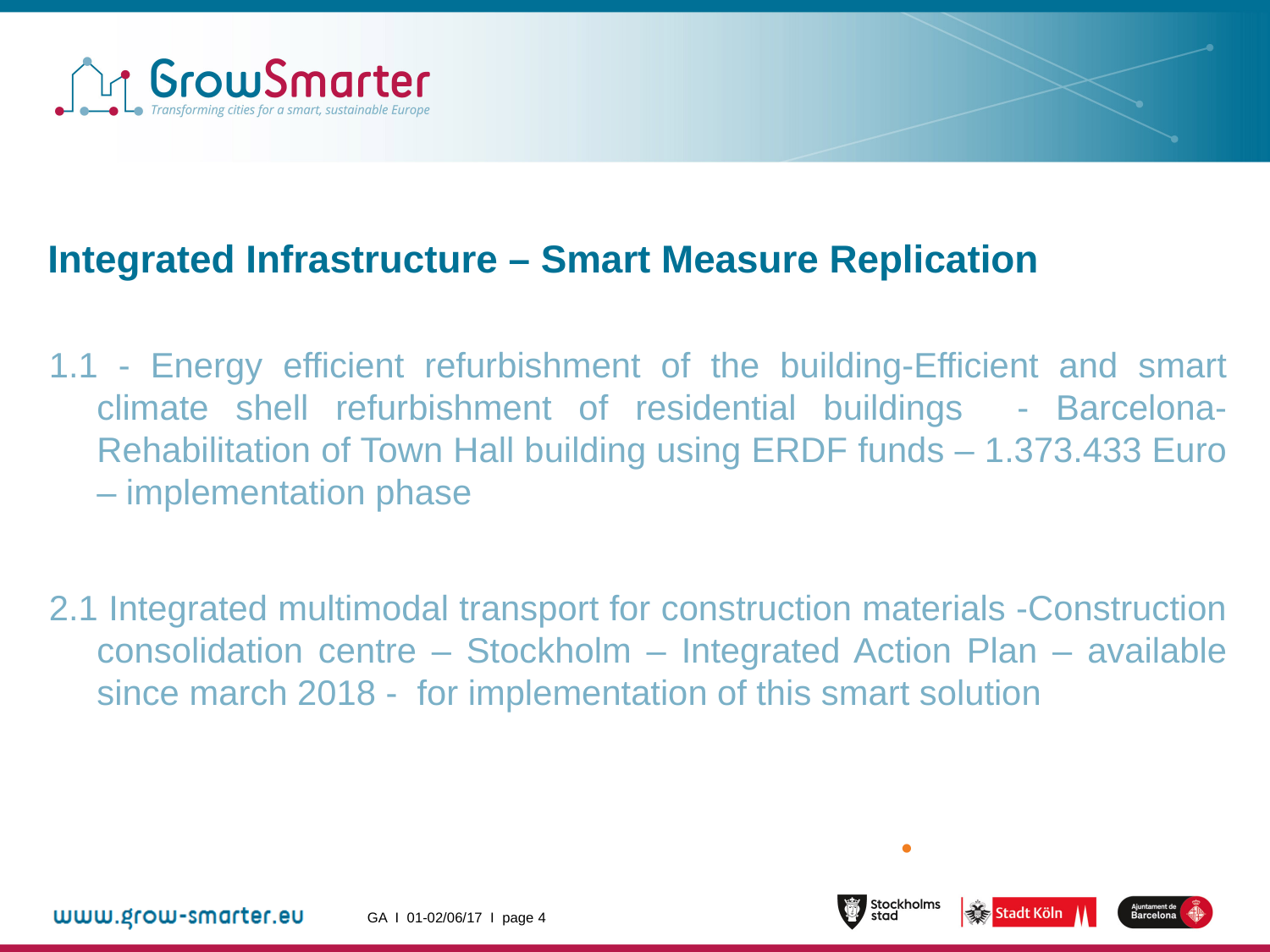

# Integrated Infrastructure – Smart Measure Replication
1.1 - Energy efficient refurbishment of the building-Efficient and smart climate shell refurbishment of residential buildings  - Barcelona- Rehabilitation of Town Hall building using ERDF funds – 1.373.433 Euro – implementation phase

2.1 Integrated multimodal transport for construction materials -Construction consolidation centre – Stockholm – Integrated Action Plan – available since march 2018 -  for implementation of this smart solution